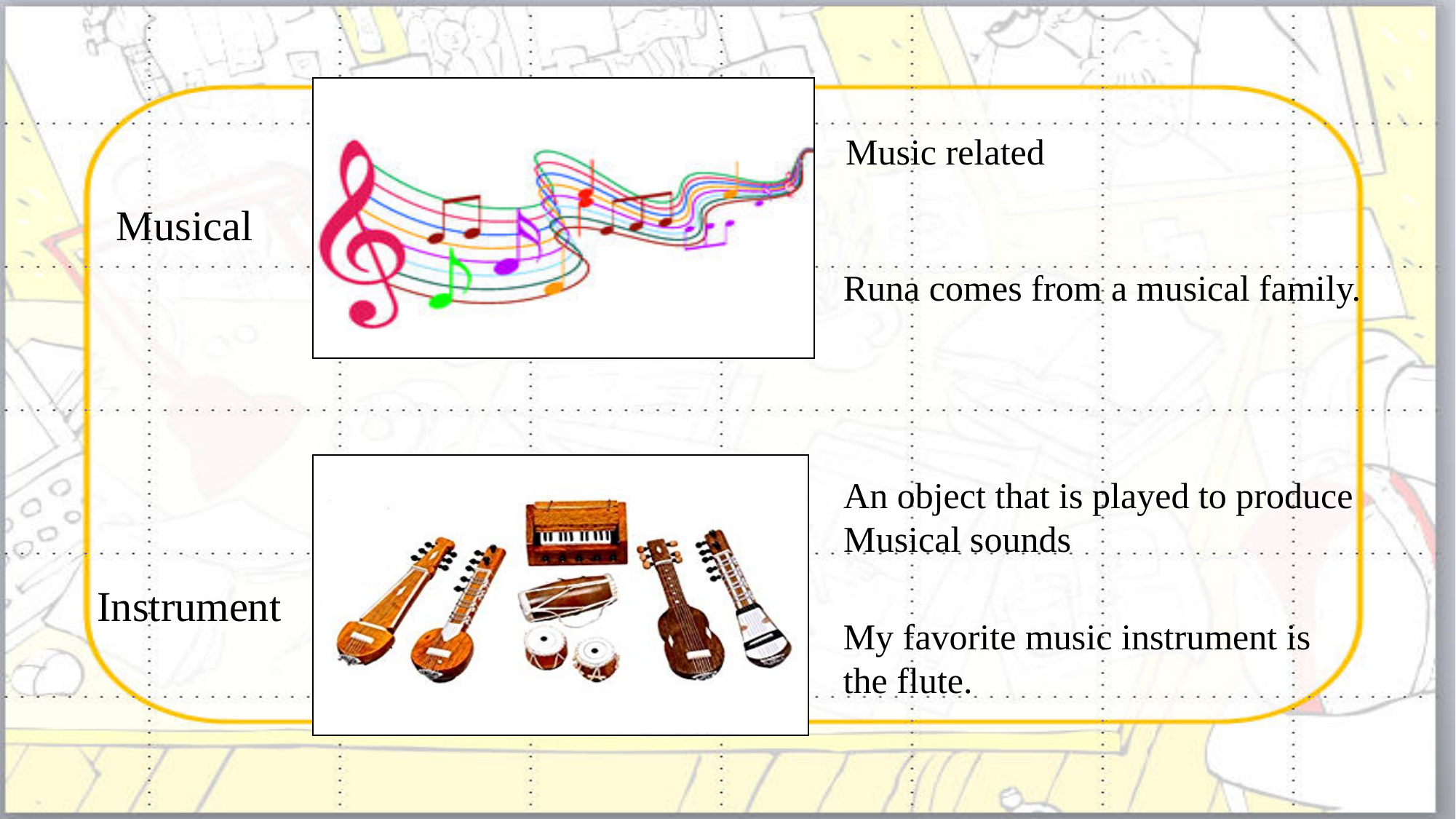

Music related
Musical
Runa comes from a musical family.

An object that is played to produce
Musical sounds
Instrument
My favorite music instrument is
the flute.